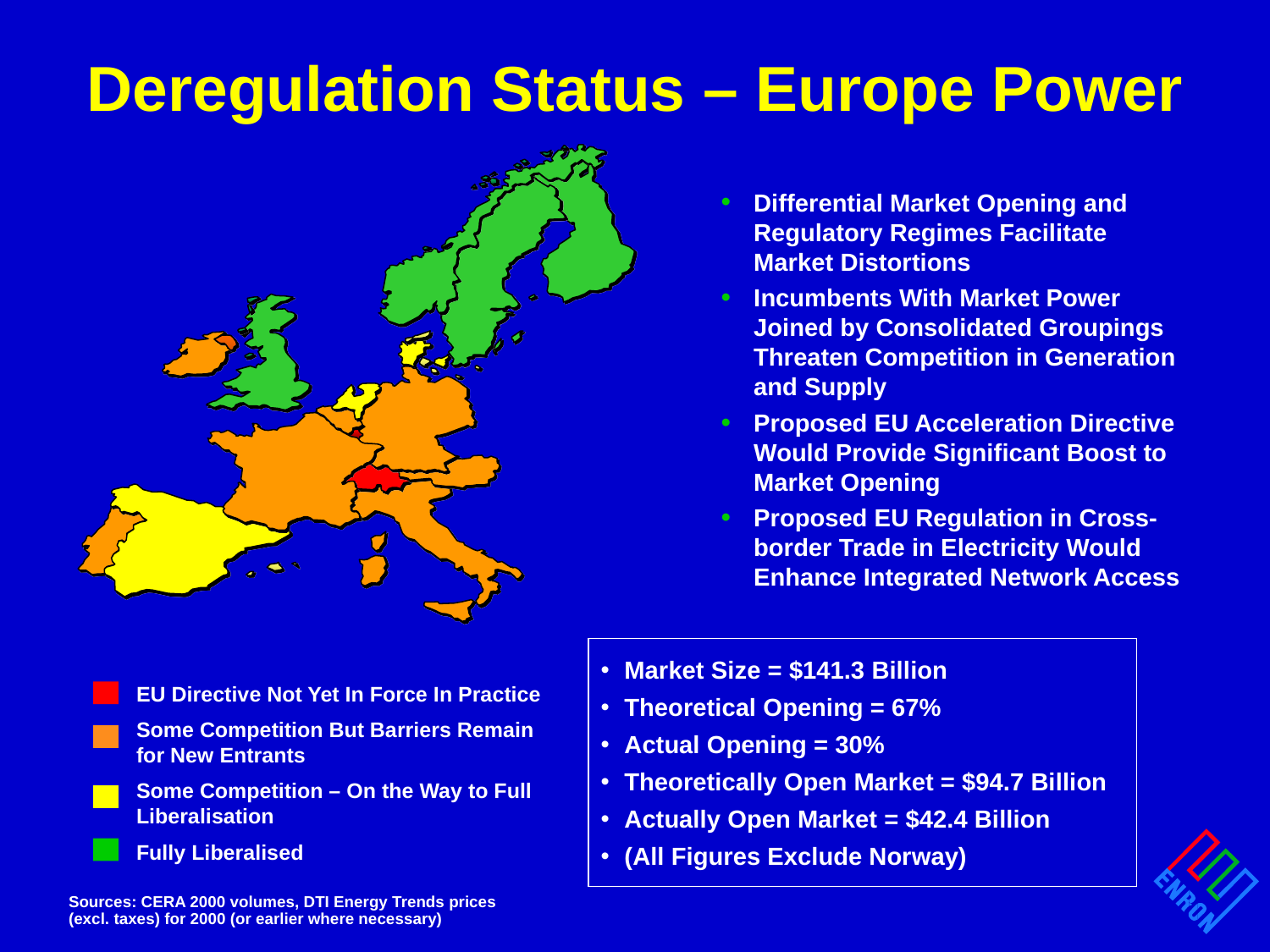

# Deregulation Status – Europe Power

Differential Market Opening and Regulatory Regimes Facilitate Market Distortions
Incumbents With Market Power Joined by Consolidated Groupings Threaten Competition in Generation and Supply
Proposed EU Acceleration Directive Would Provide Significant Boost to Market Opening
Proposed EU Regulation in Cross-border Trade in Electricity Would Enhance Integrated Network Access
Market Size = $141.3 Billion
Theoretical Opening = 67%
Actual Opening = 30%
Theoretically Open Market = $94.7 Billion
Actually Open Market = $42.4 Billion
(All Figures Exclude Norway)
EU Directive Not Yet In Force In Practice

Some Competition But Barriers Remain for New Entrants

Some Competition – On the Way to Full Liberalisation

Fully Liberalised

Sources: CERA 2000 volumes, DTI Energy Trends prices (excl. taxes) for 2000 (or earlier where necessary)